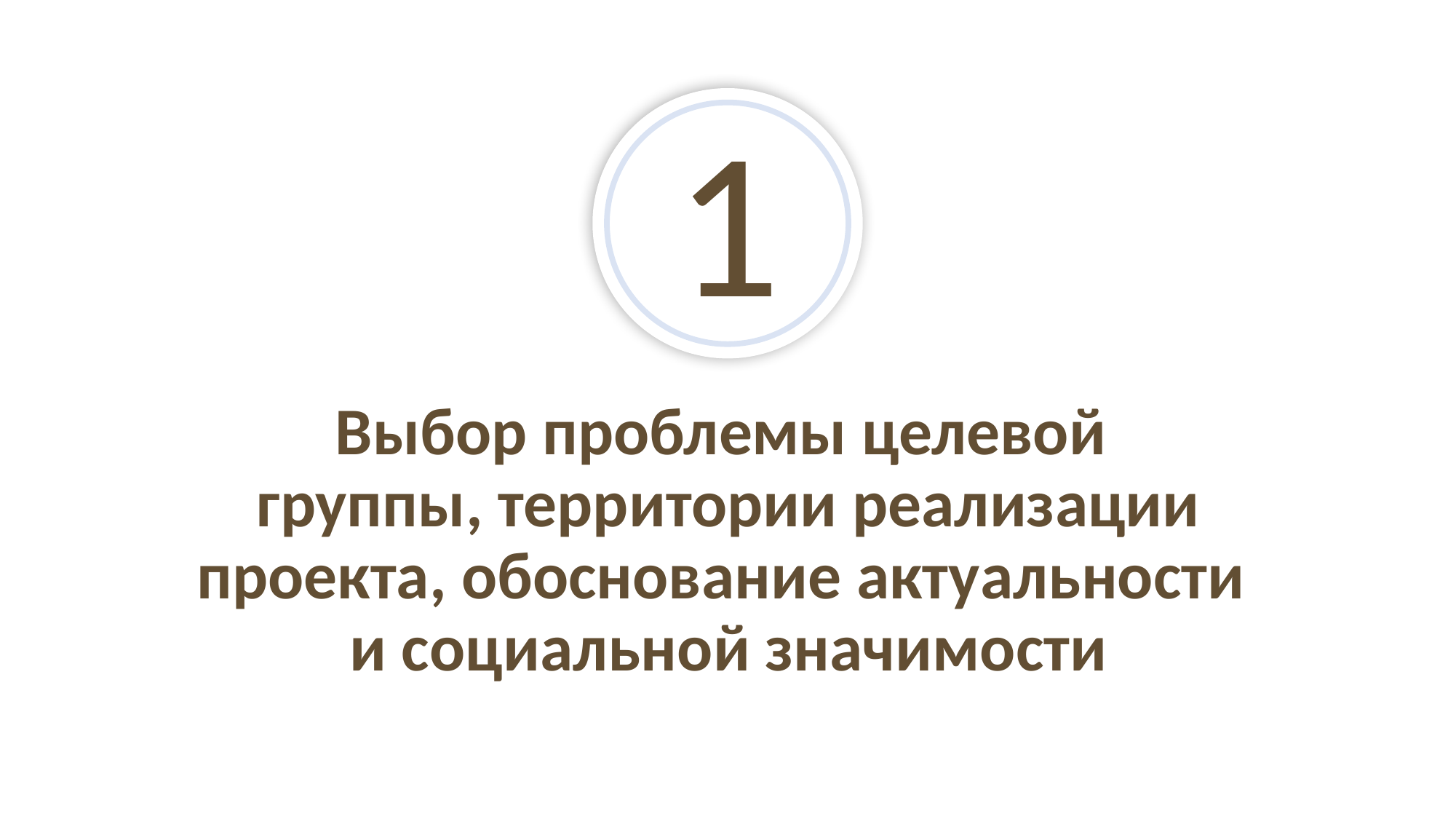

1
Выбор проблемы целевой
группы, территории реализации проекта, обоснование актуальности
и социальной значимости
6